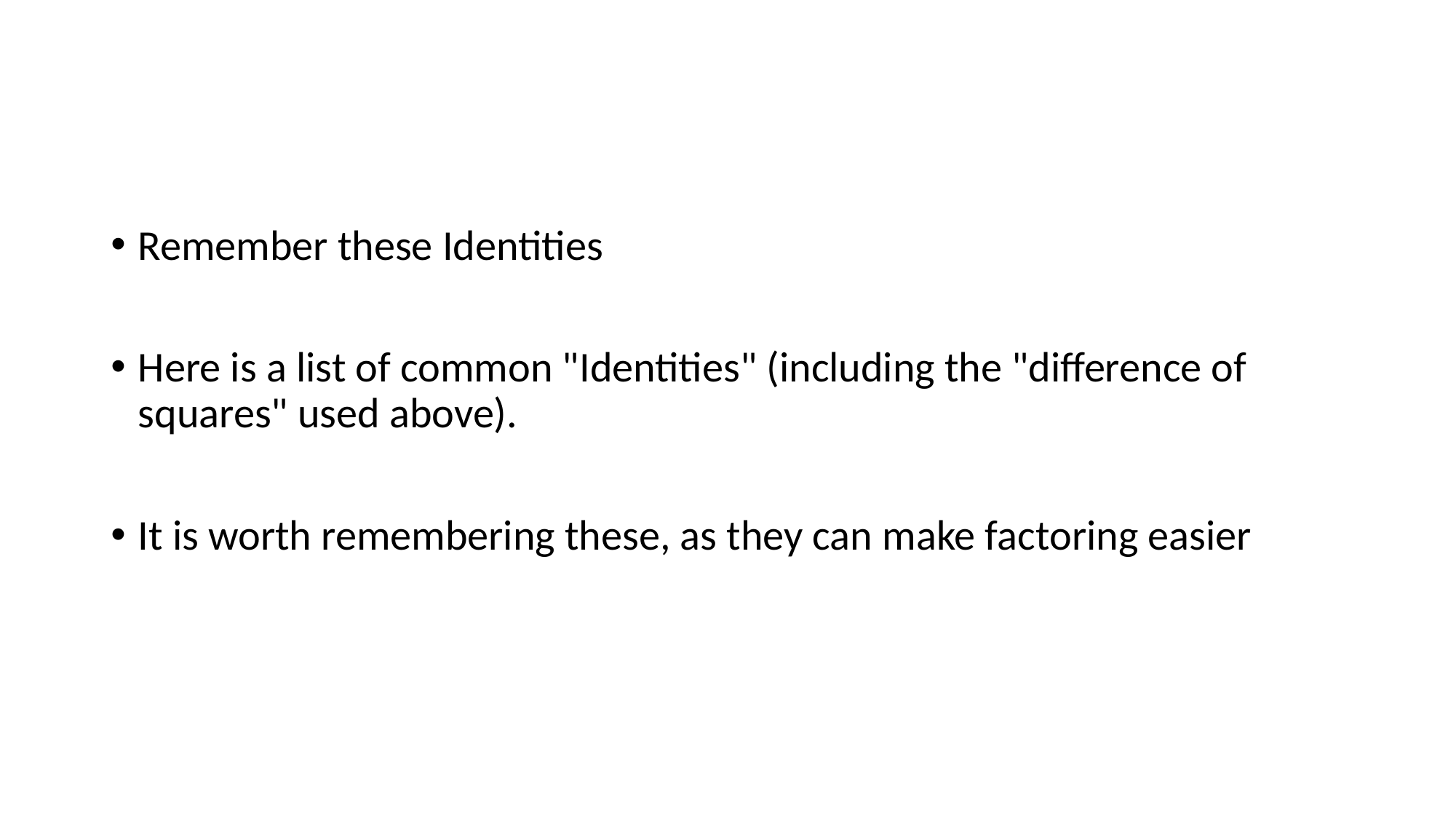

#
Remember these Identities

Here is a list of common "Identities" (including the "difference of squares" used above).

It is worth remembering these, as they can make factoring easier